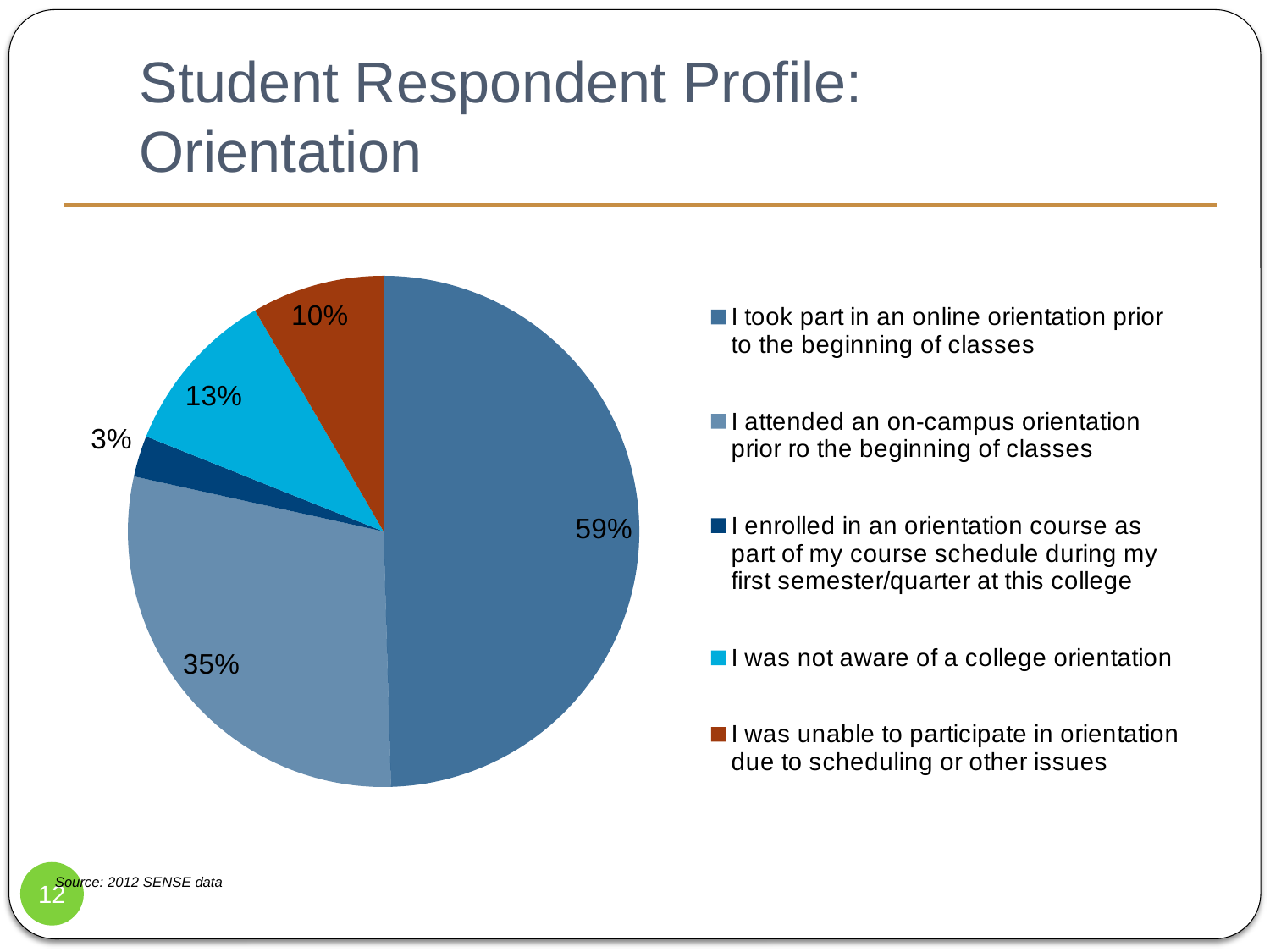

# Student Respondent Profile: Orientation

### Chart

| Category | College Name |
|---|---|
| I took part in an online orientation prior to the beginning of classes | 0.591 |
| I attended an on-campus orientation prior ro the beginning of classes | 0.3450000000000001 |
| I enrolled in an orientation course as part of my course schedule during my first semester/quarter at this college | 0.031000000000000014 |
| I was not aware of a college orientation | 0.126 |
| I was unable to participate in orientation due to scheduling or other issues | 0.1 |
12
Source: 2012 SENSE data